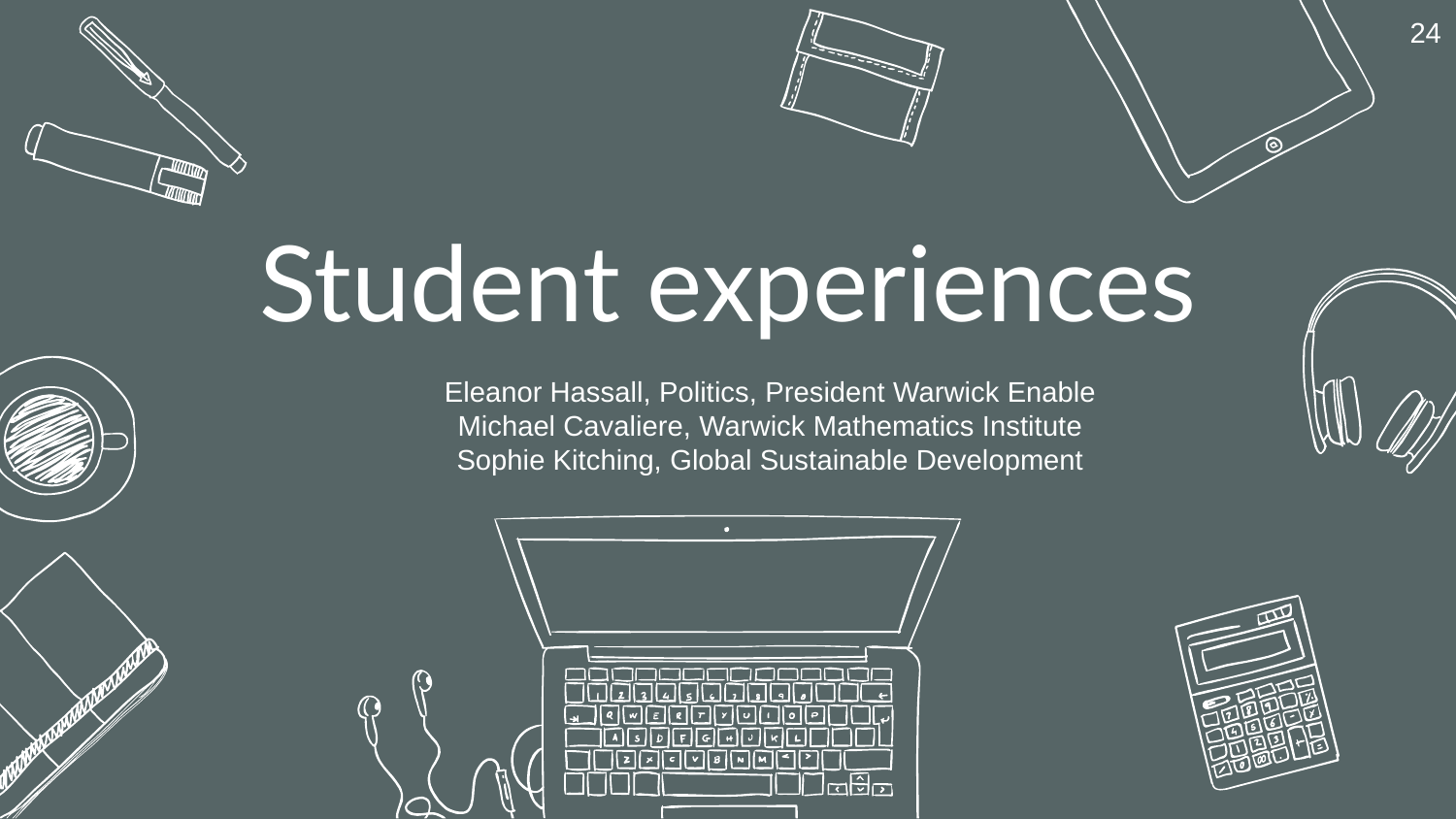

24
# Student experiences
Eleanor Hassall, Politics, President Warwick Enable
Michael Cavaliere, Warwick Mathematics Institute
Sophie Kitching, Global Sustainable Development